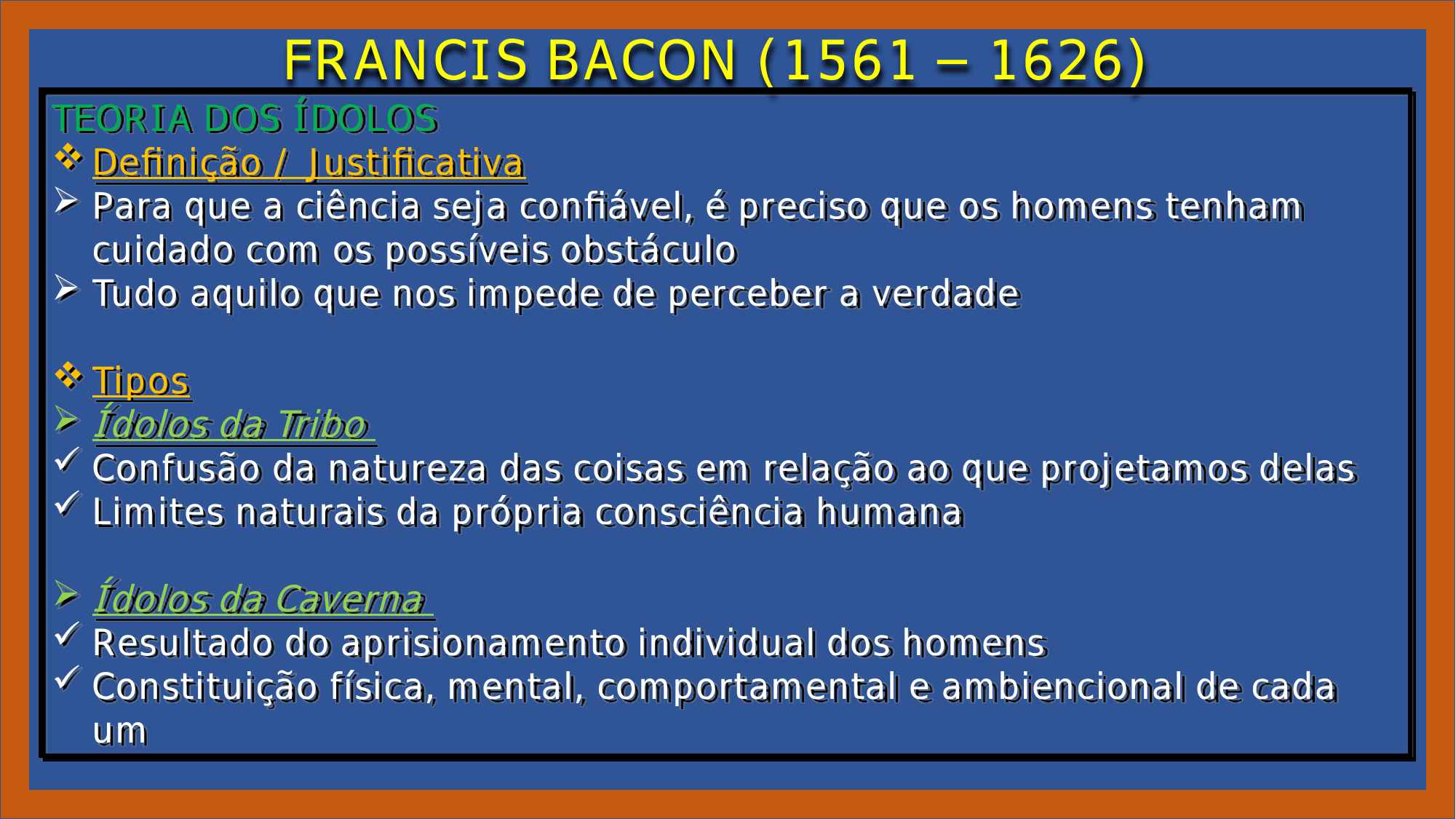

FRANCIS BACON (1561 – 1626)
TEORIA DOS ÍDOLOS
Definição / Justificativa
Para que a ciência seja confiável, é preciso que os homens tenham cuidado com os possíveis obstáculo
Tudo aquilo que nos impede de perceber a verdade

Tipos
Ídolos da Tribo
Confusão da natureza das coisas em relação ao que projetamos delas
Limites naturais da própria consciência humana

Ídolos da Caverna
Resultado do aprisionamento individual dos homens
Constituição física, mental, comportamental e ambiencional de cada um